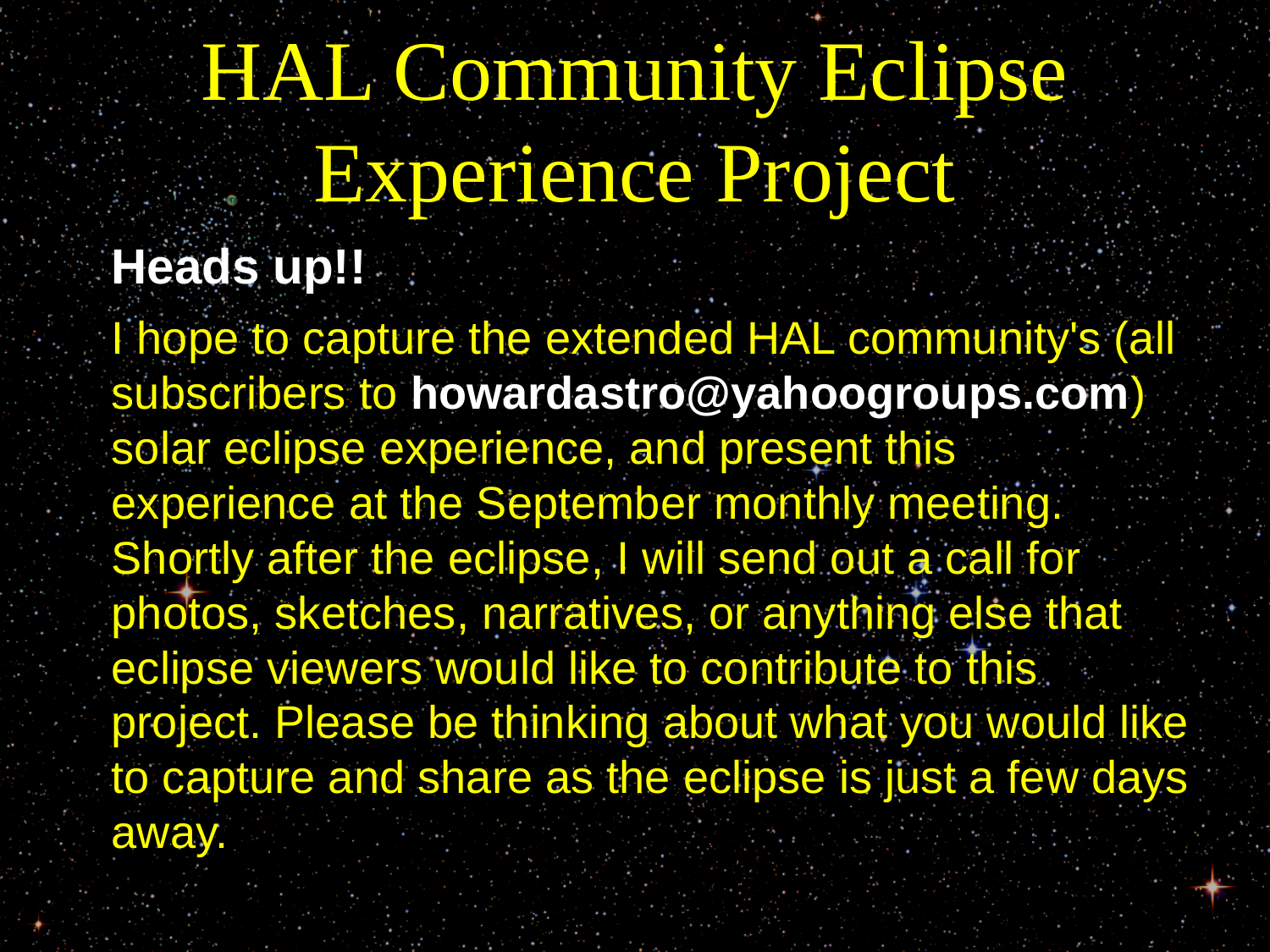

# HAL Community Eclipse Experience Project
Heads up!!
I hope to capture the extended HAL community's (all subscribers to howardastro@yahoogroups.com) solar eclipse experience, and present this experience at the September monthly meeting. Shortly after the eclipse, I will send out a call for photos, sketches, narratives, or anything else that eclipse viewers would like to contribute to this project. Please be thinking about what you would like to capture and share as the eclipse is just a few days away.